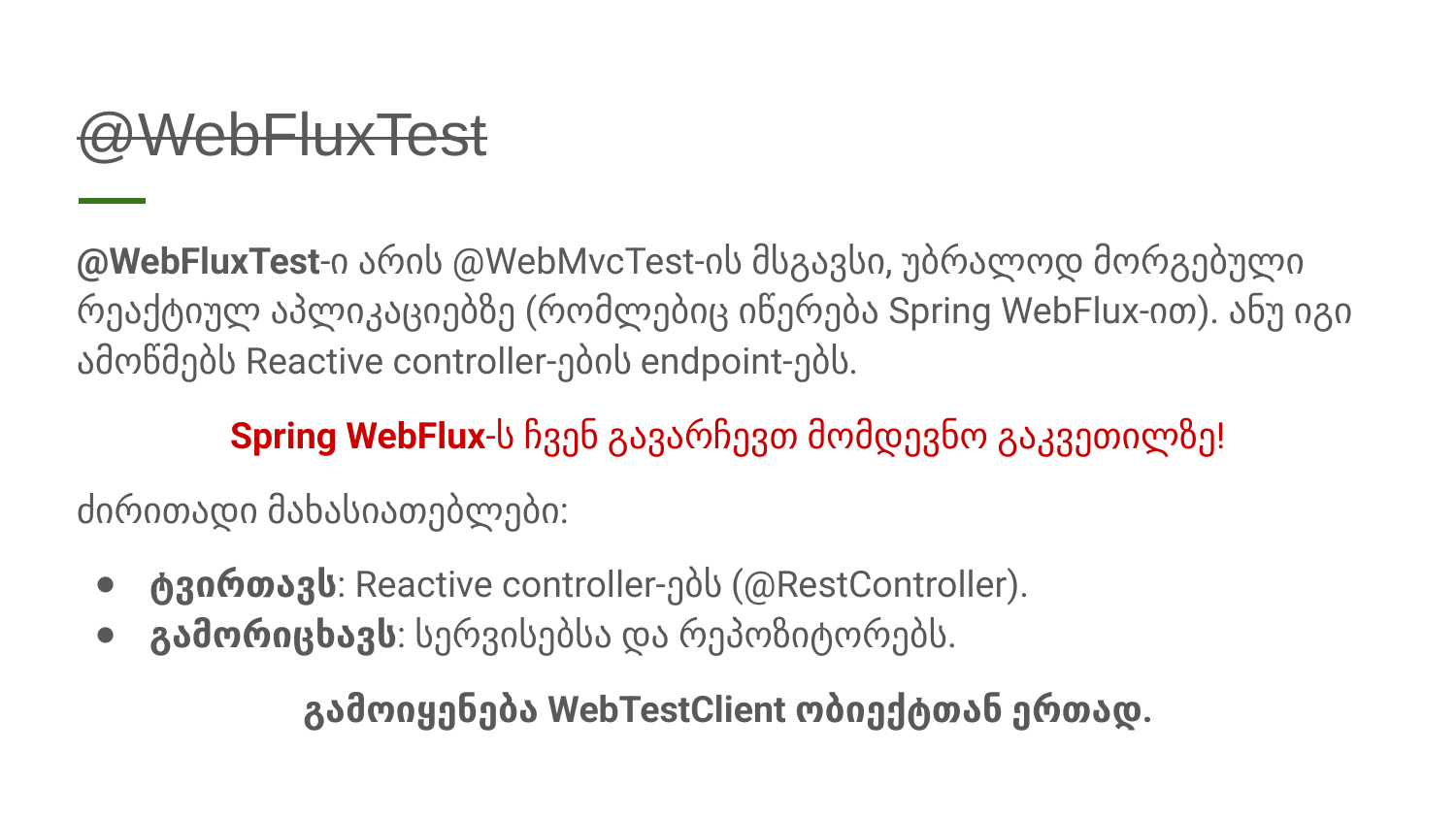

# @WebFluxTest
@WebFluxTest-ი არის @WebMvcTest-ის მსგავსი, უბრალოდ მორგებული რეაქტიულ აპლიკაციებზე (რომლებიც იწერება Spring WebFlux-ით). ანუ იგი ამოწმებს Reactive controller-ების endpoint-ებს.
Spring WebFlux-ს ჩვენ გავარჩევთ მომდევნო გაკვეთილზე!
ძირითადი მახასიათებლები:
ტვირთავს: Reactive controller-ებს (@RestController).
გამორიცხავს: სერვისებსა და რეპოზიტორებს.
გამოიყენება WebTestClient ობიექტთან ერთად.